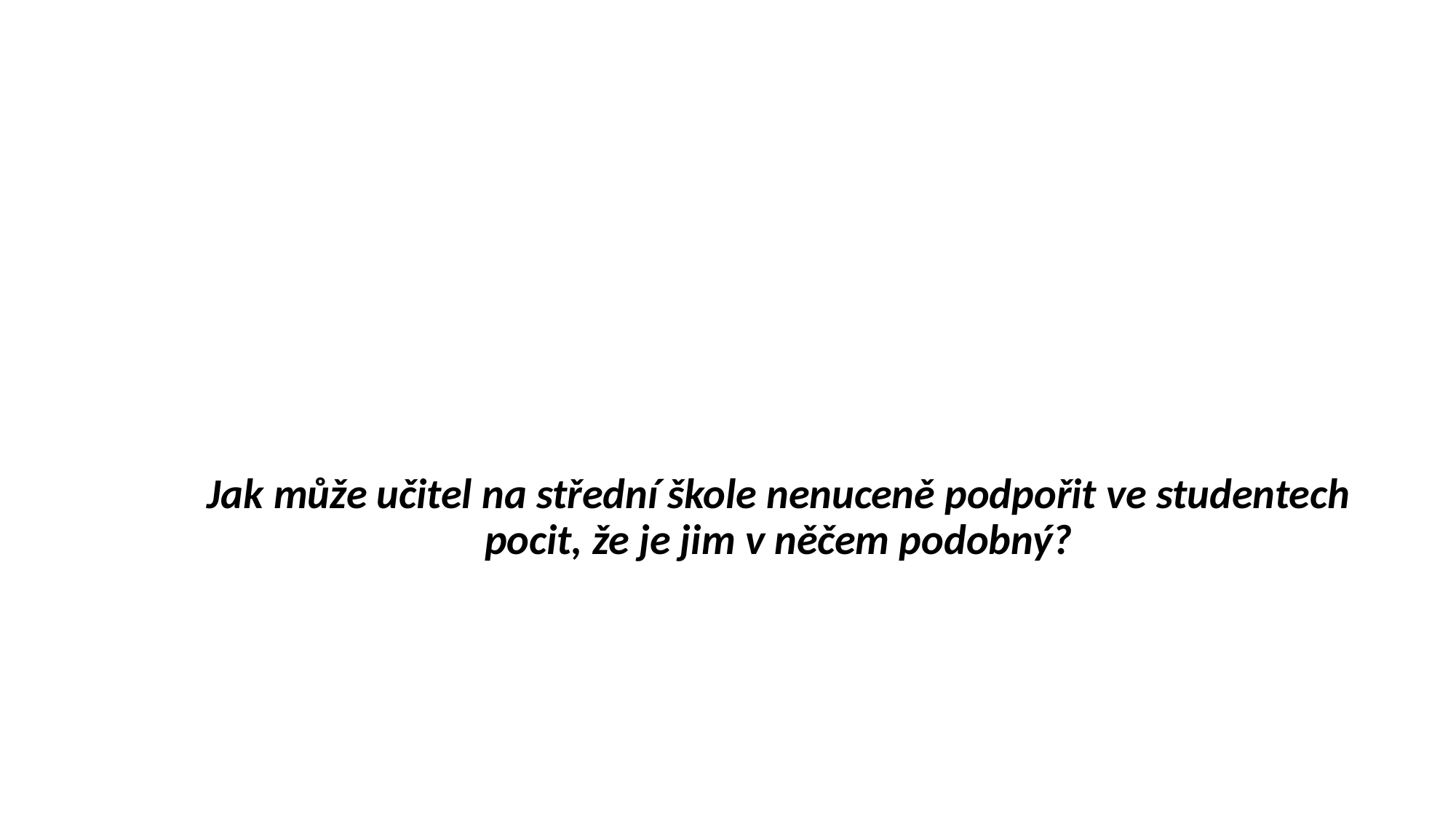

#

Jak může učitel na střední škole nenuceně podpořit ve studentech pocit, že je jim v něčem podobný?